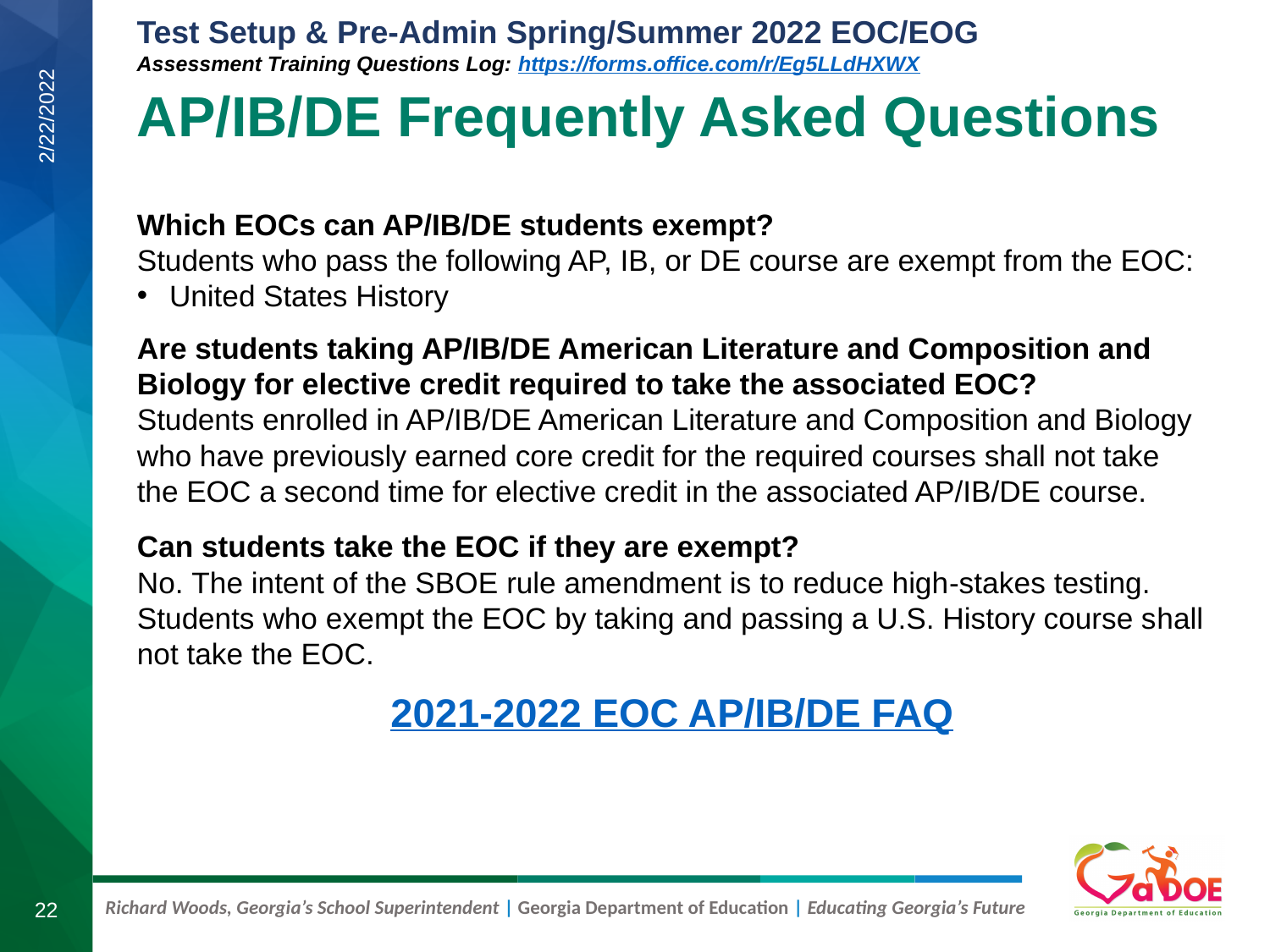

# AP/IB/DE Frequently Asked Questions
2/22/2022
Which EOCs can AP/IB/DE students exempt?
Students who pass the following AP, IB, or DE course are exempt from the EOC:
United States History
Are students taking AP/IB/DE American Literature and Composition and Biology for elective credit required to take the associated EOC?
Students enrolled in AP/IB/DE American Literature and Composition and Biology who have previously earned core credit for the required courses shall not take the EOC a second time for elective credit in the associated AP/IB/DE course.
Can students take the EOC if they are exempt?
No. The intent of the SBOE rule amendment is to reduce high-stakes testing. Students who exempt the EOC by taking and passing a U.S. History course shall not take the EOC.
2021-2022 EOC A​P/I​B/DE FAQ
22